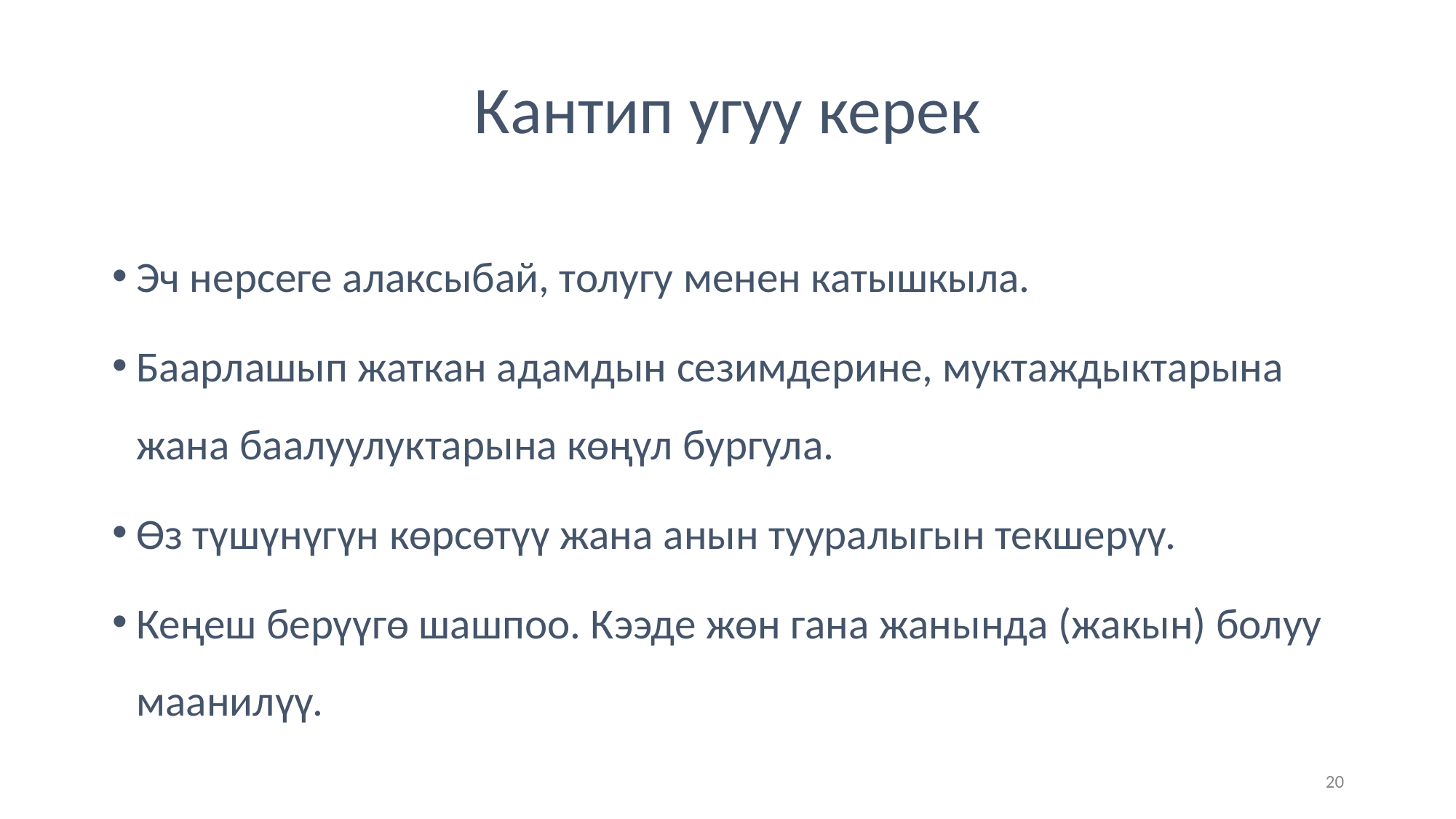

# Кантип угуу керек
Тема 5
Эч нерсеге алаксыбай, толугу менен катышкыла.
Баарлашып жаткан адамдын сезимдерине, муктаждыктарына жана баалуулуктарына көңүл бургула.
Өз түшүнүгүн көрсөтүү жана анын тууралыгын текшерүү.
Кеңеш берүүгө шашпоо. Кээде жөн гана жанында (жакын) болуу маанилүү.

20